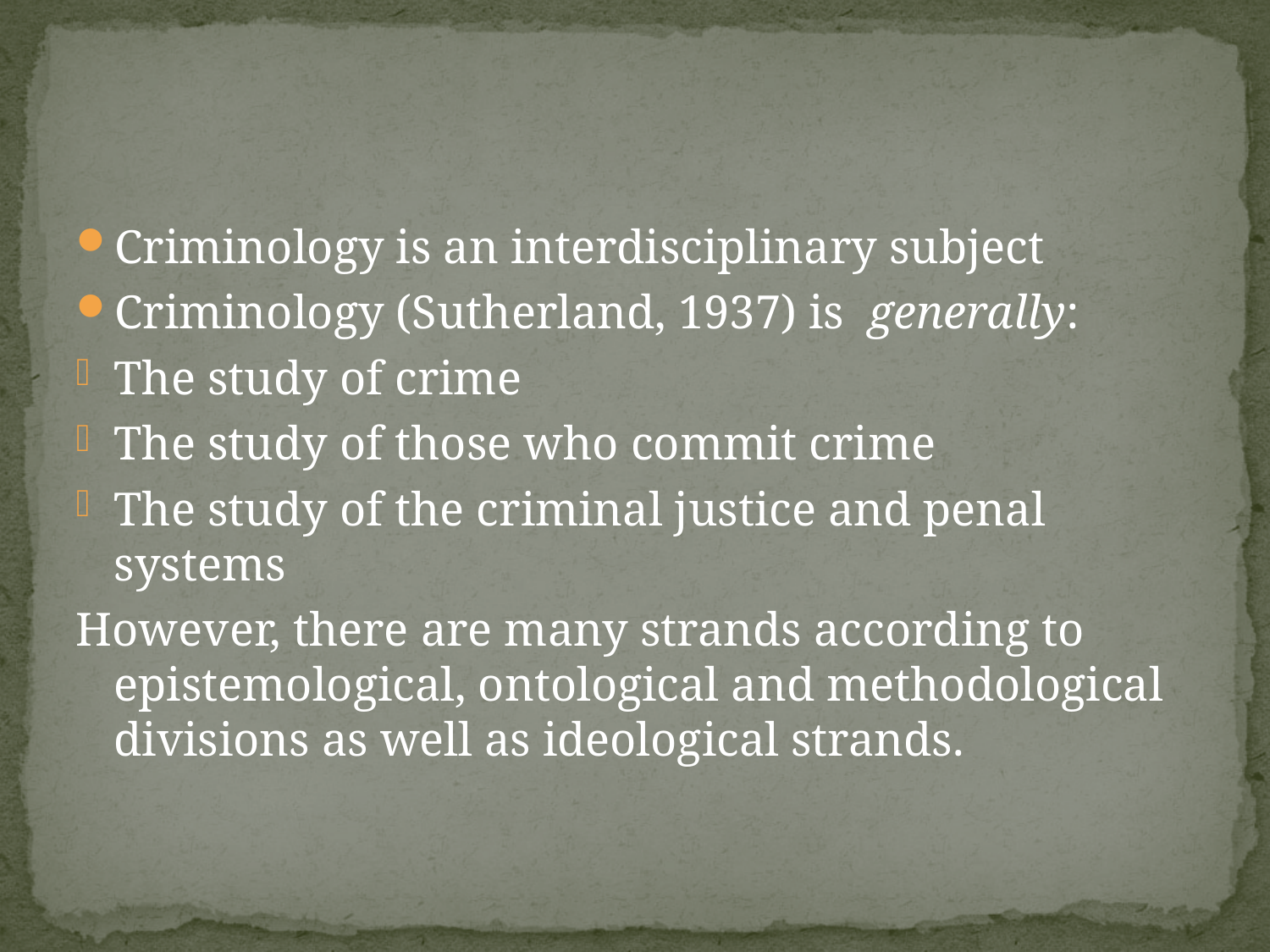

#
Criminology is an interdisciplinary subject
Criminology (Sutherland, 1937) is  generally:
The study of crime
The study of those who commit crime
The study of the criminal justice and penal systems
However, there are many strands according to epistemological, ontological and methodological divisions as well as ideological strands.